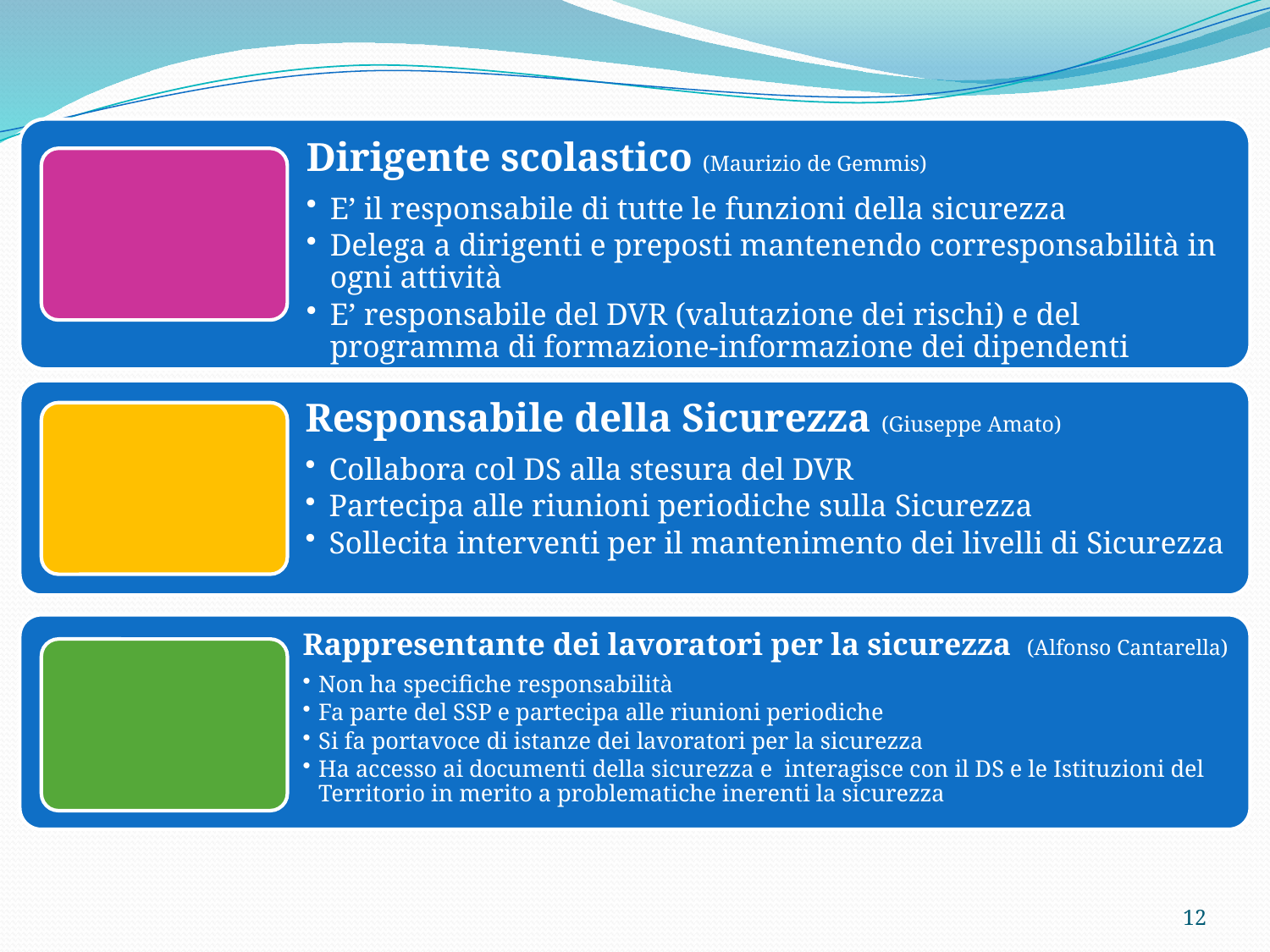

Dirigente scolastico (Maurizio de Gemmis)
E’ il responsabile di tutte le funzioni della sicurezza
Delega a dirigenti e preposti mantenendo corresponsabilità in ogni attività
E’ responsabile del DVR (valutazione dei rischi) e del programma di formazione-informazione dei dipendenti
Responsabile della Sicurezza (Giuseppe Amato)
Collabora col DS alla stesura del DVR
Partecipa alle riunioni periodiche sulla Sicurezza
Sollecita interventi per il mantenimento dei livelli di Sicurezza
Rappresentante dei lavoratori per la sicurezza  (Alfonso Cantarella)
Non ha specifiche responsabilità
Fa parte del SSP e partecipa alle riunioni periodiche
Si fa portavoce di istanze dei lavoratori per la sicurezza
Ha accesso ai documenti della sicurezza e  interagisce con il DS e le Istituzioni del Territorio in merito a problematiche inerenti la sicurezza

12